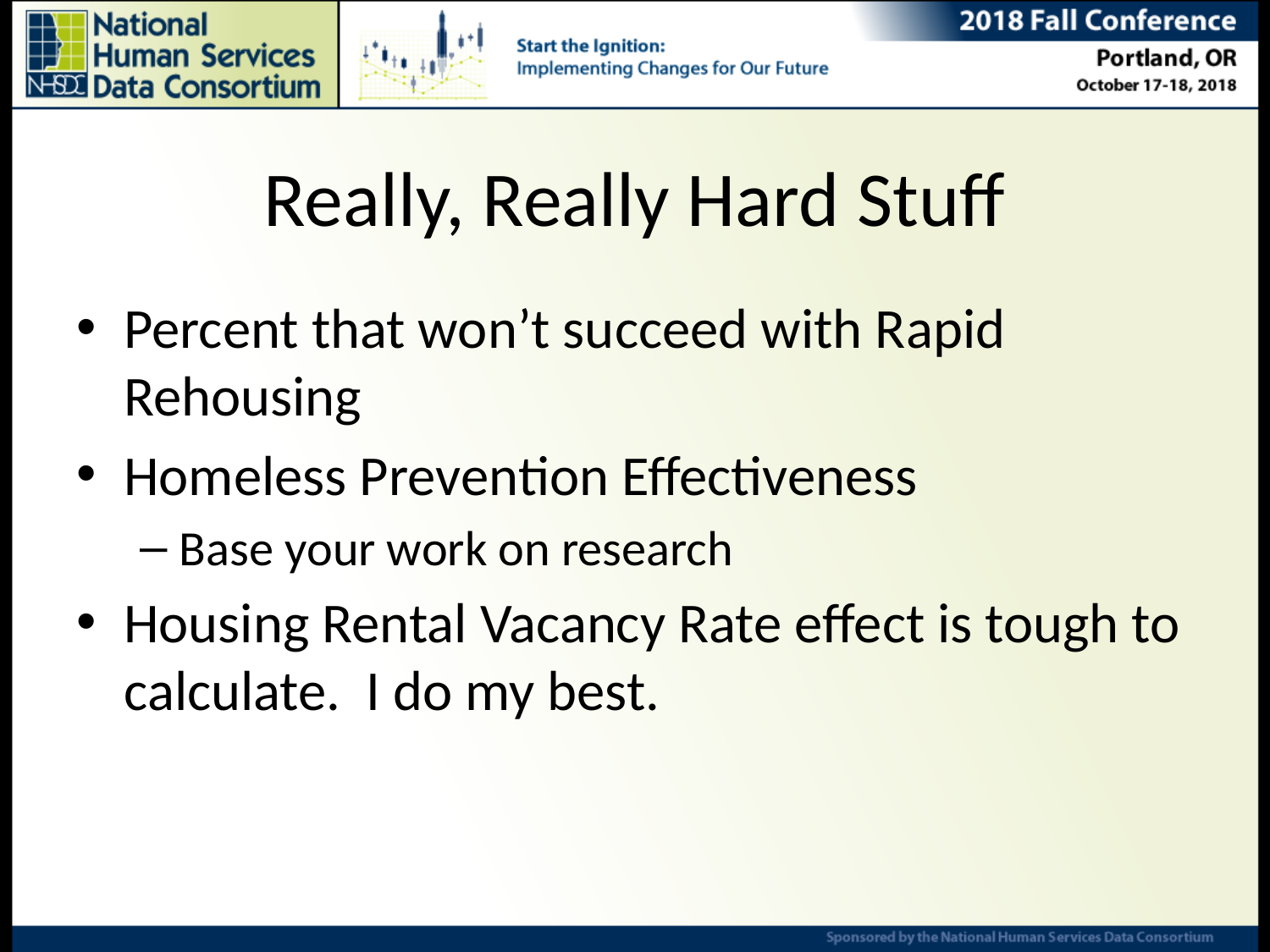

# Really, Really Hard Stuff
Percent that won’t succeed with Rapid Rehousing
Homeless Prevention Effectiveness
Base your work on research
Housing Rental Vacancy Rate effect is tough to calculate.  I do my best.